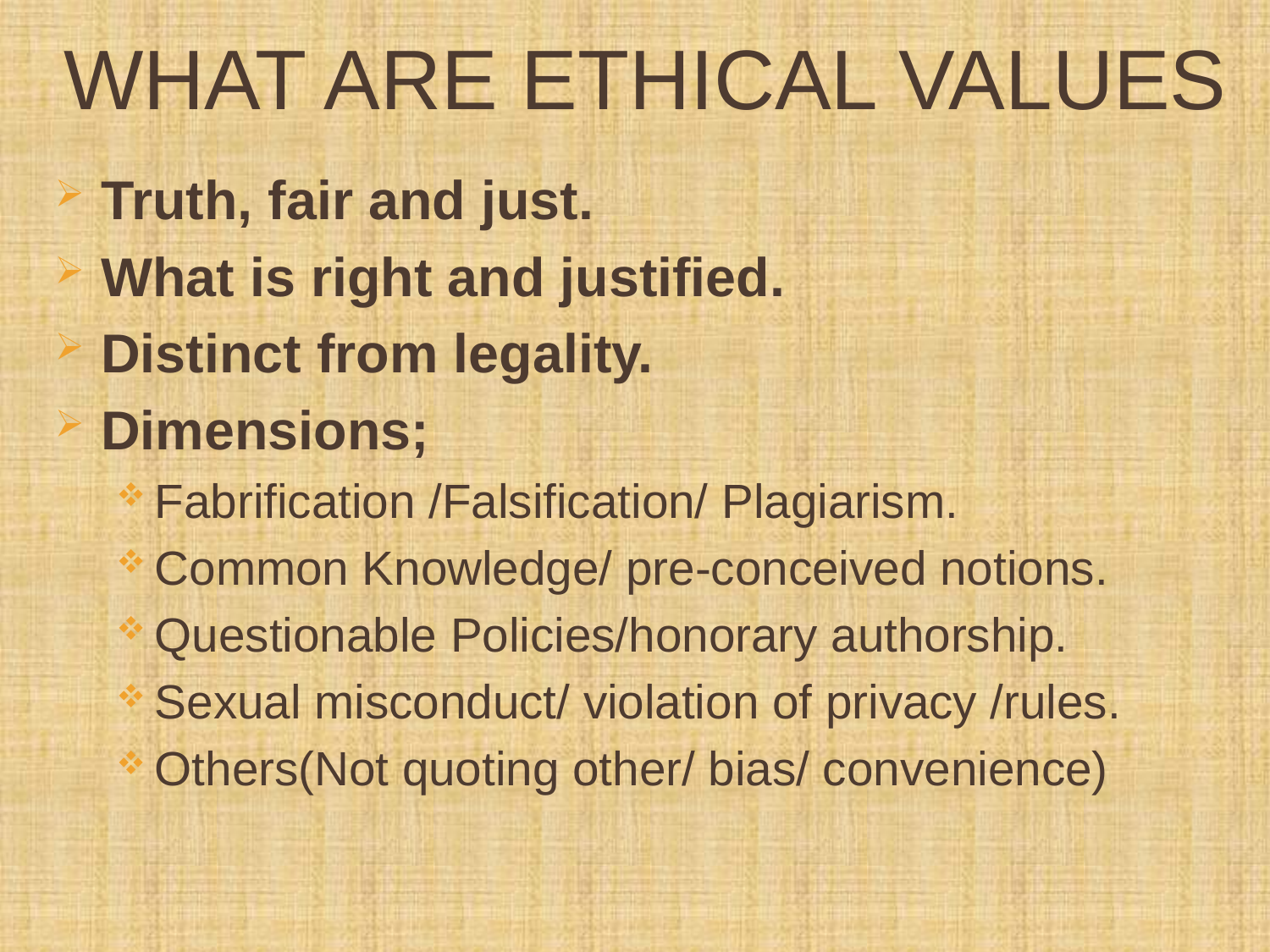

# WHAT ARE ETHICAL VALUES
Truth, fair and just.
What is right and justified.
Distinct from legality.
Dimensions;
Fabrification /Falsification/ Plagiarism.
Common Knowledge/ pre-conceived notions.
Questionable Policies/honorary authorship.
Sexual misconduct/ violation of privacy /rules.
Others(Not quoting other/ bias/ convenience)